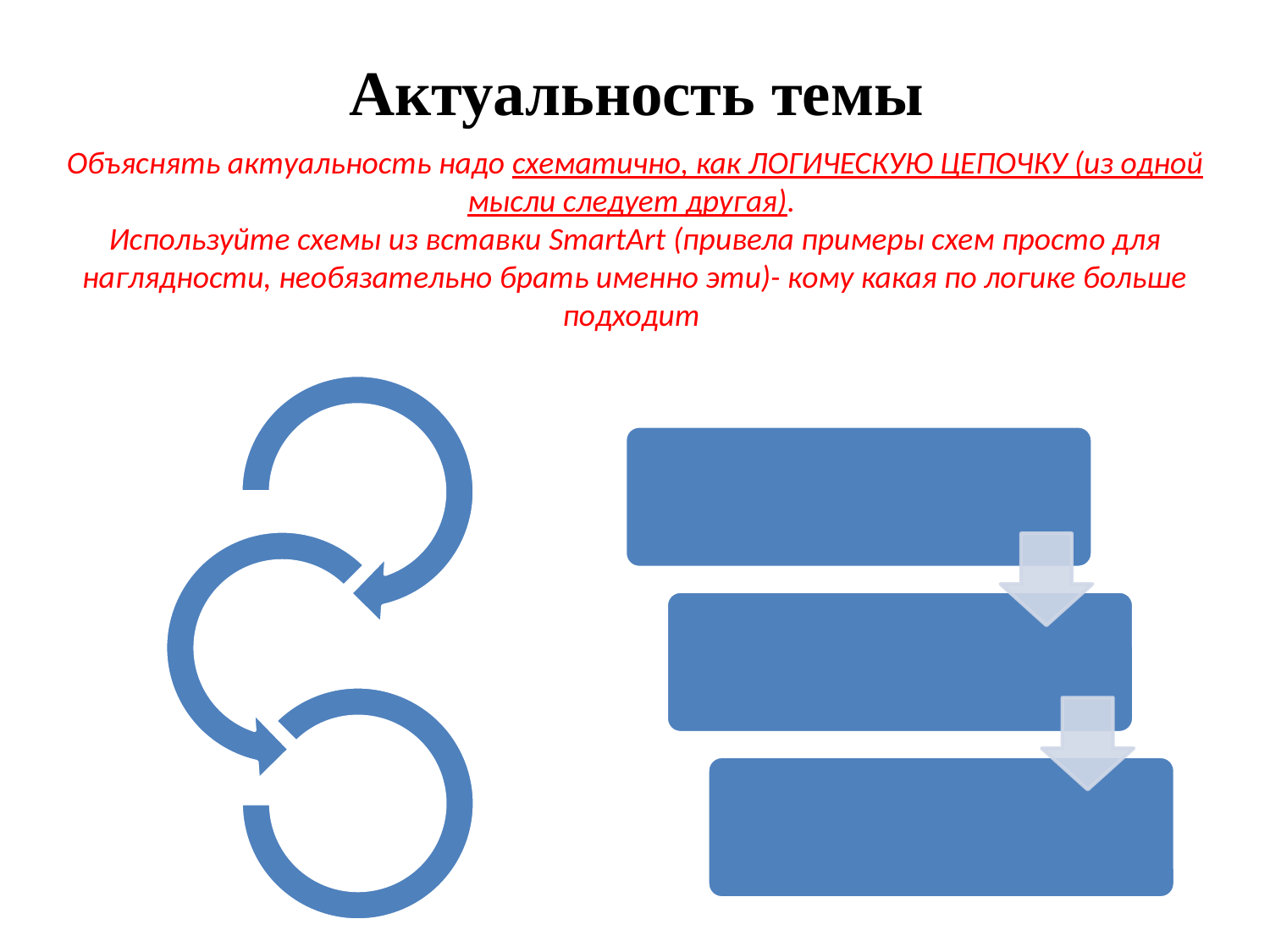

# Актуальность темы
Объяснять актуальность надо схематично, как ЛОГИЧЕСКУЮ ЦЕПОЧКУ (из одной мысли следует другая).
Используйте схемы из вставки SmartArt (привела примеры схем просто для наглядности, необязательно брать именно эти)- кому какая по логике больше подходит